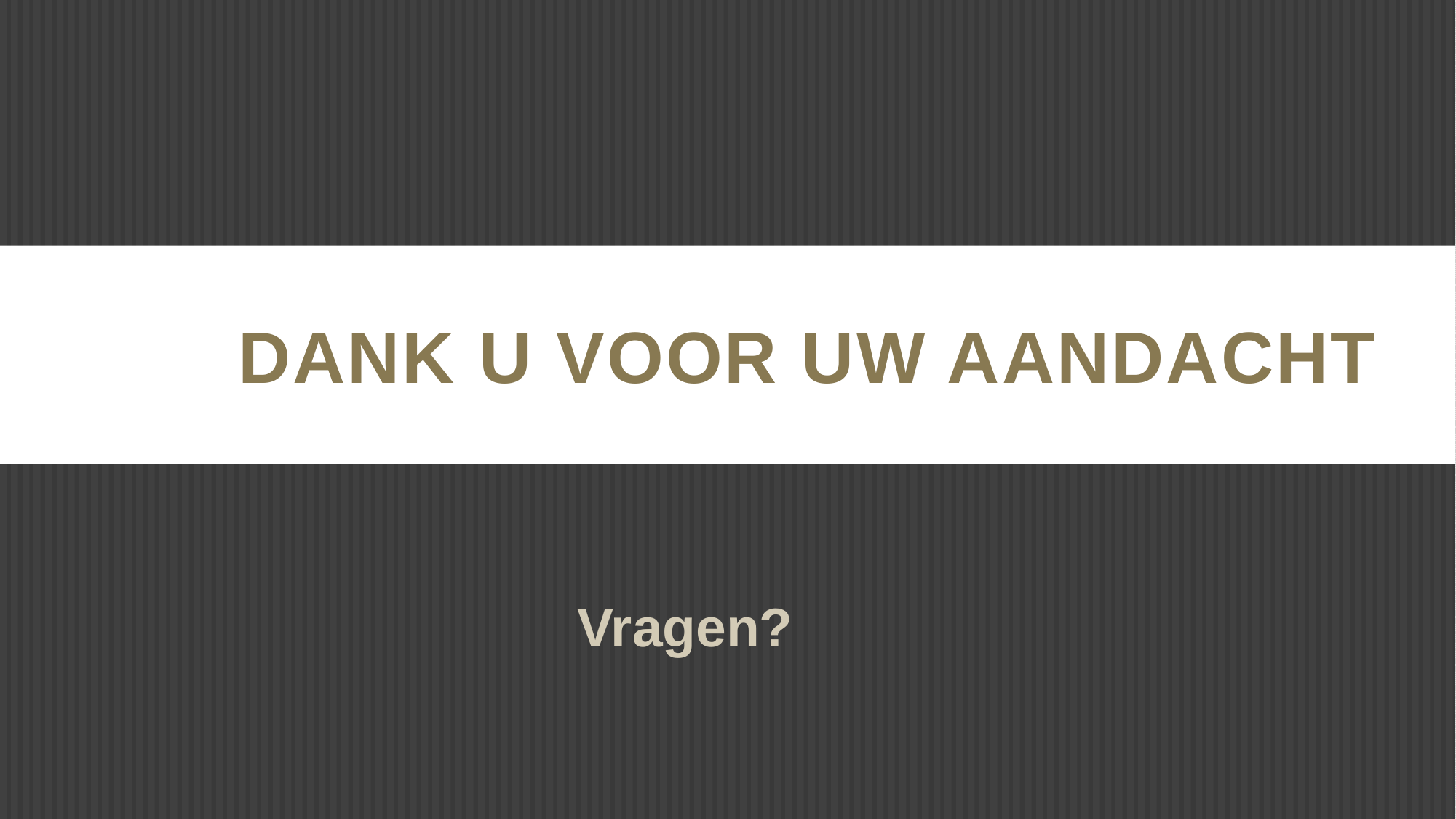

# Dank u voor uw aandacht
Vragen?